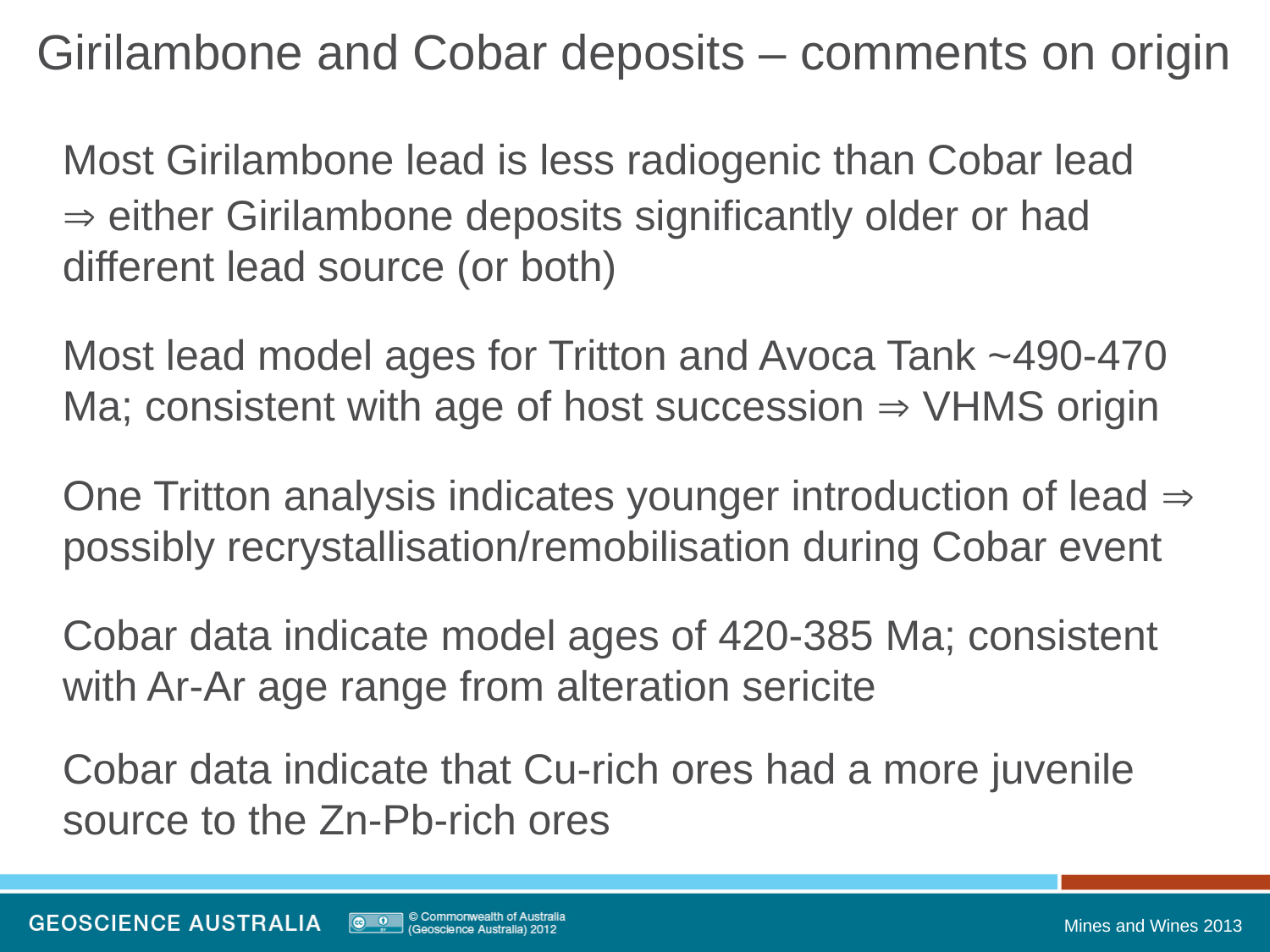

Girilambone and Cobar deposits – comments on origin
Most Girilambone lead is less radiogenic than Cobar lead
⇒ either Girilambone deposits significantly older or had different lead source (or both)
Most lead model ages for Tritton and Avoca Tank ~490-470 Ma; consistent with age of host succession ⇒ VHMS origin
One Tritton analysis indicates younger introduction of lead ⇒ possibly recrystallisation/remobilisation during Cobar event
Cobar data indicate model ages of 420-385 Ma; consistent with Ar-Ar age range from alteration sericite
Cobar data indicate that Cu-rich ores had a more juvenile source to the Zn-Pb-rich ores
Mines and Wines 2013